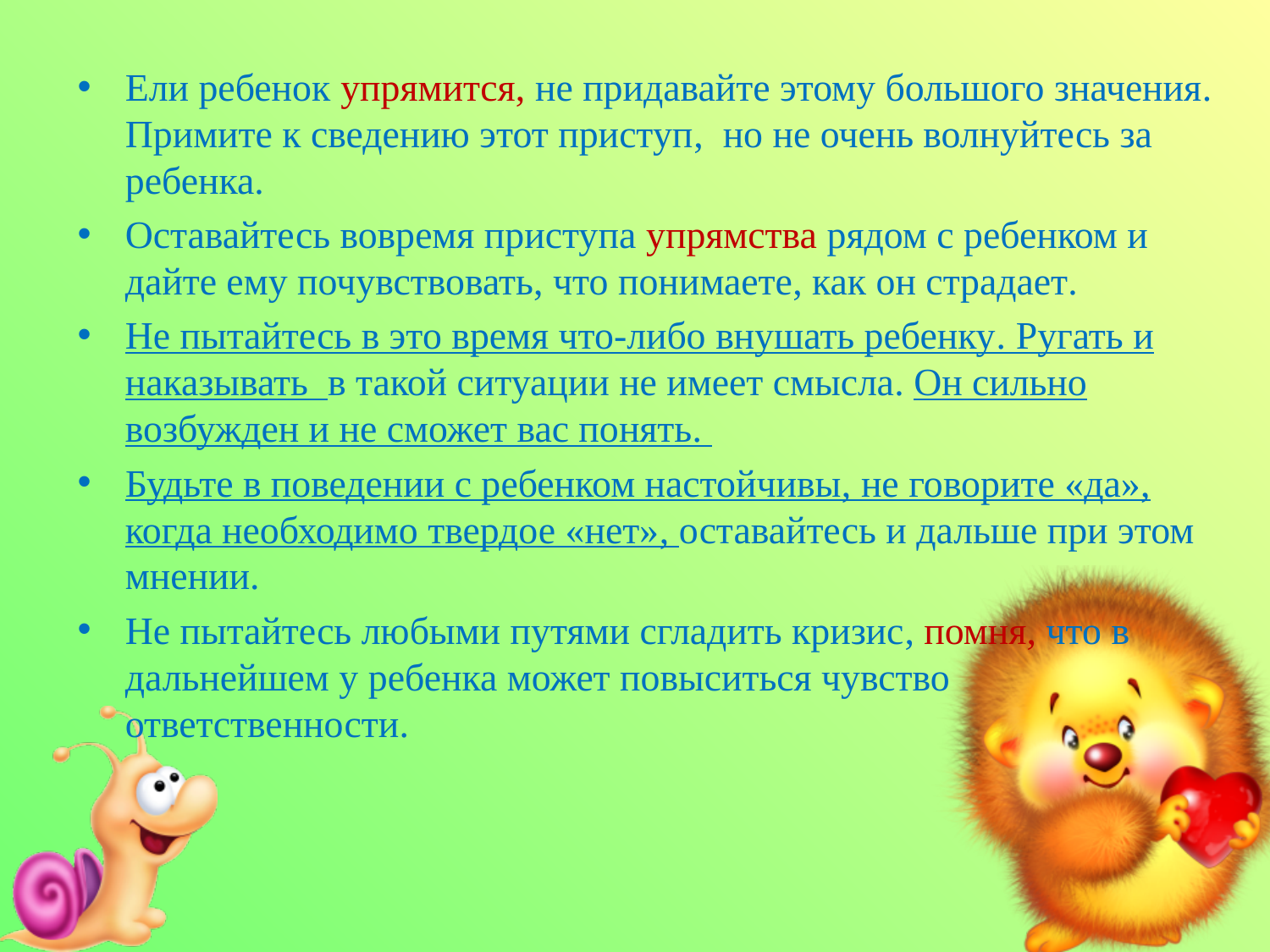

Ели ребенок упрямится, не придавайте этому большого значения.  Примите к сведению этот приступ,  но не очень волнуйтесь за ребенка.
Оставайтесь вовремя приступа упрямства рядом с ребенком и дайте ему почувствовать, что понимаете, как он страдает.
Не пытайтесь в это время что-либо внушать ребенку. Ругать и наказывать  в такой ситуации не имеет смысла. Он сильно возбужден и не сможет вас понять.
Будьте в поведении с ребенком настойчивы, не говорите «да», когда необходимо твердое «нет», оставайтесь и дальше при этом мнении.
Не пытайтесь любыми путями сгладить кризис, помня, что в дальнейшем у ребенка может повыситься чувство ответственности.